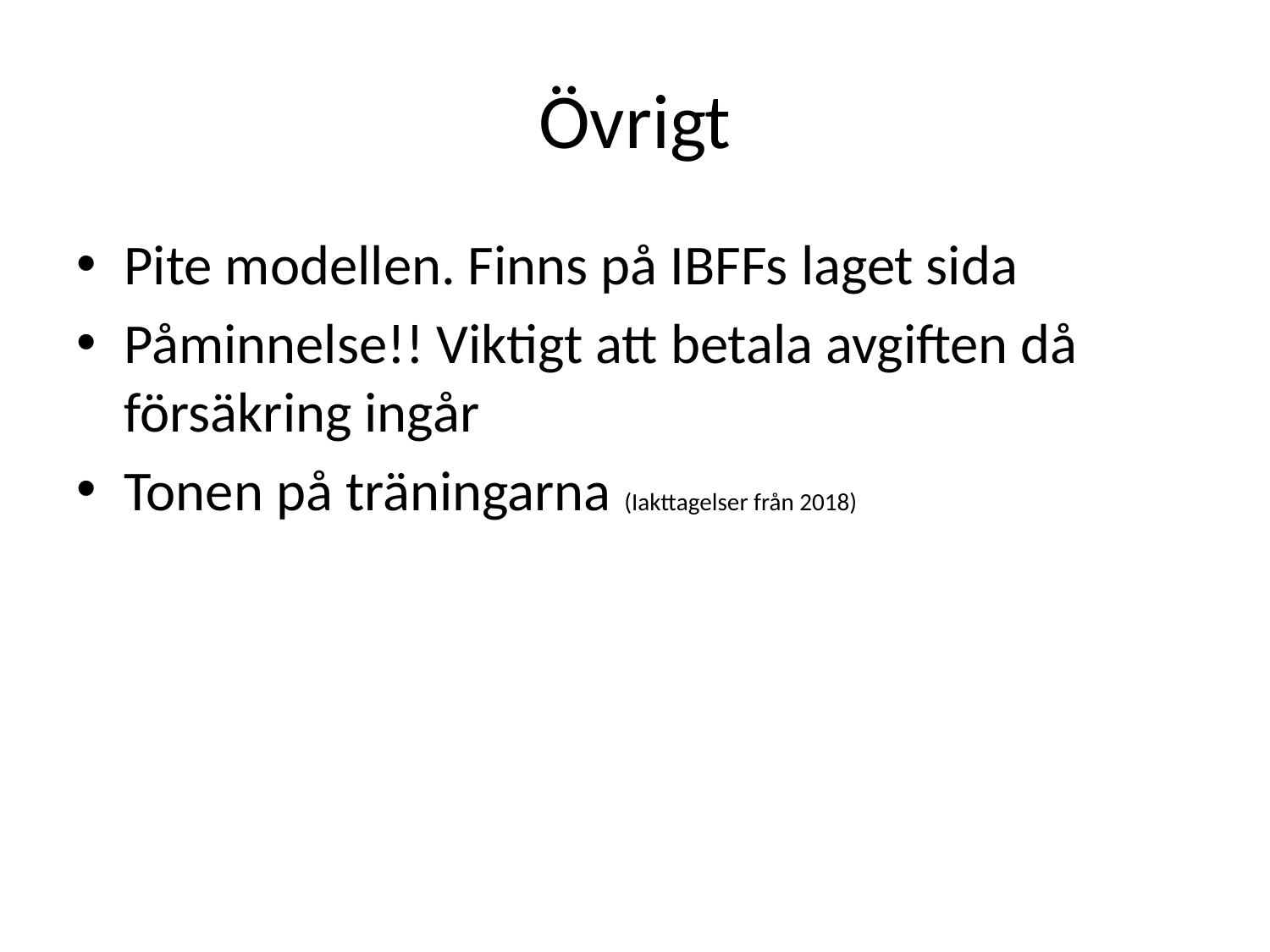

# Övrigt
Pite modellen. Finns på IBFFs laget sida
Påminnelse!! Viktigt att betala avgiften då försäkring ingår
Tonen på träningarna (Iakttagelser från 2018)